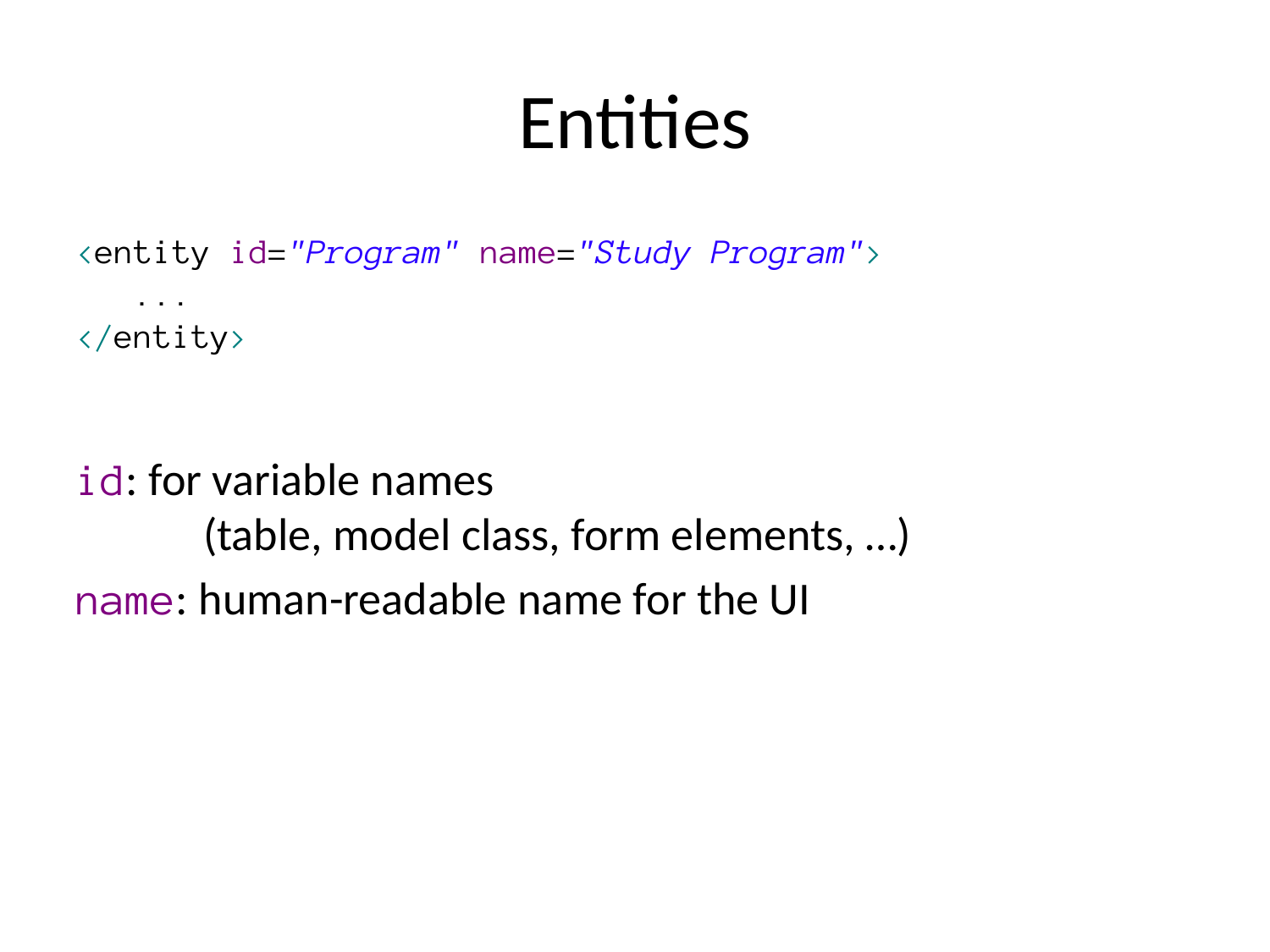

# Entities
<entity id="Program" name="Study Program">
   ...
</entity>
id: for variable names
	(table, model class, form elements, …)
name: human-readable name for the UI